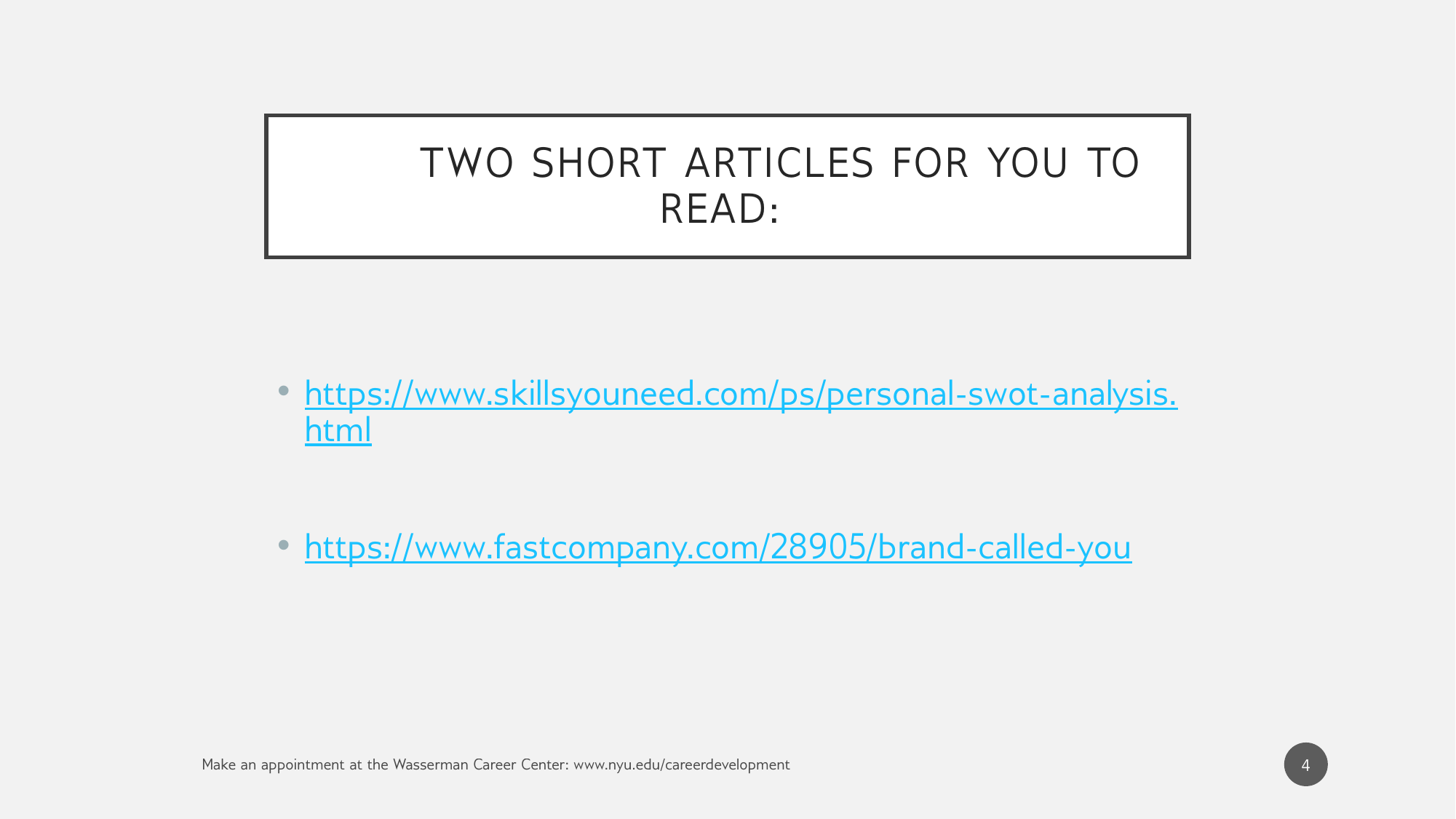

# Two short articles for you to read:

https://www.skillsyouneed.com/ps/personal-swot-analysis.html

https://www.fastcompany.com/28905/brand-called-you
4
Make an appointment at the Wasserman Career Center: www.nyu.edu/careerdevelopment